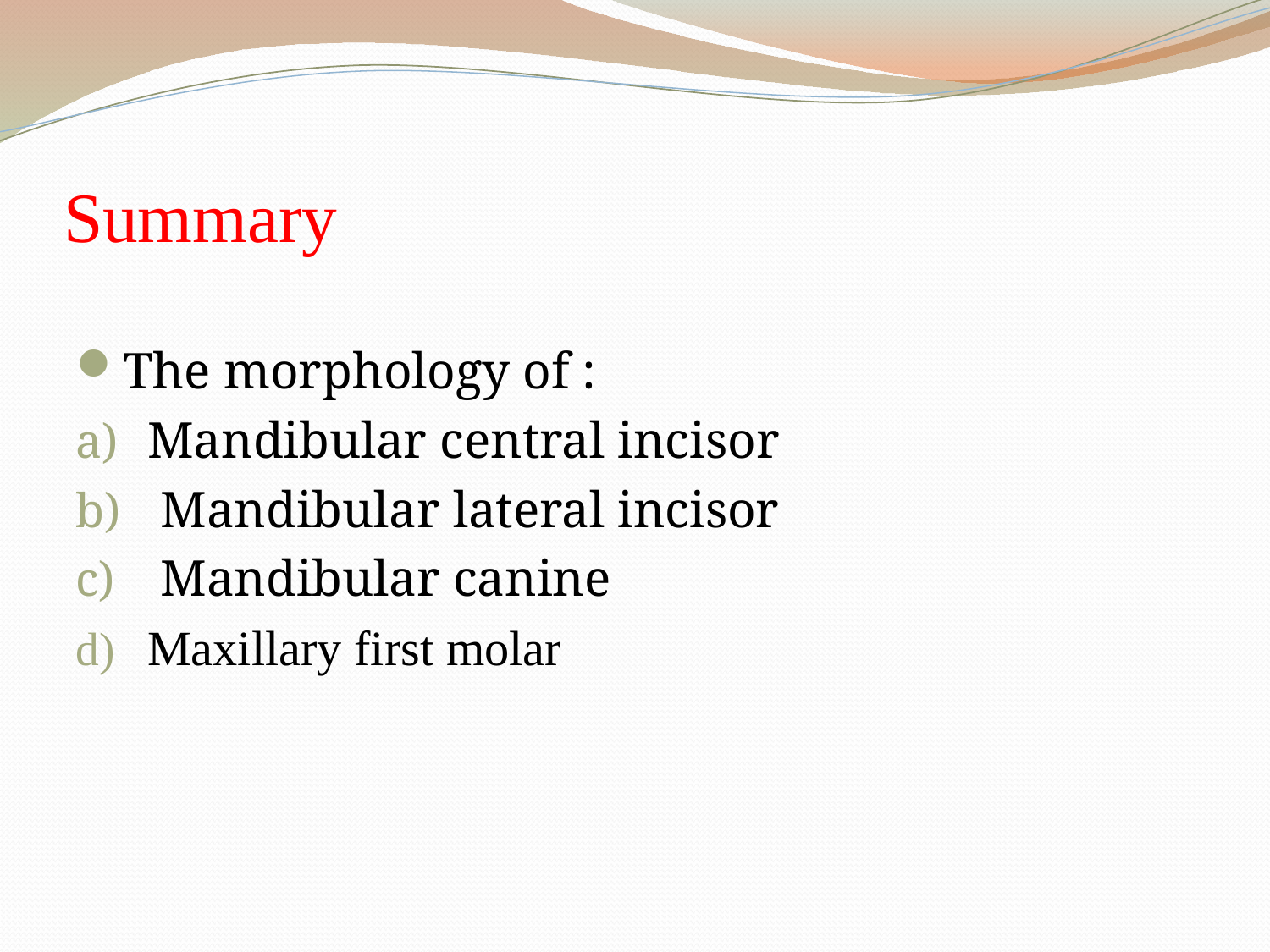

# Summary

The morphology of :
Mandibular central incisor
 Mandibular lateral incisor
 Mandibular canine
Maxillary first molar